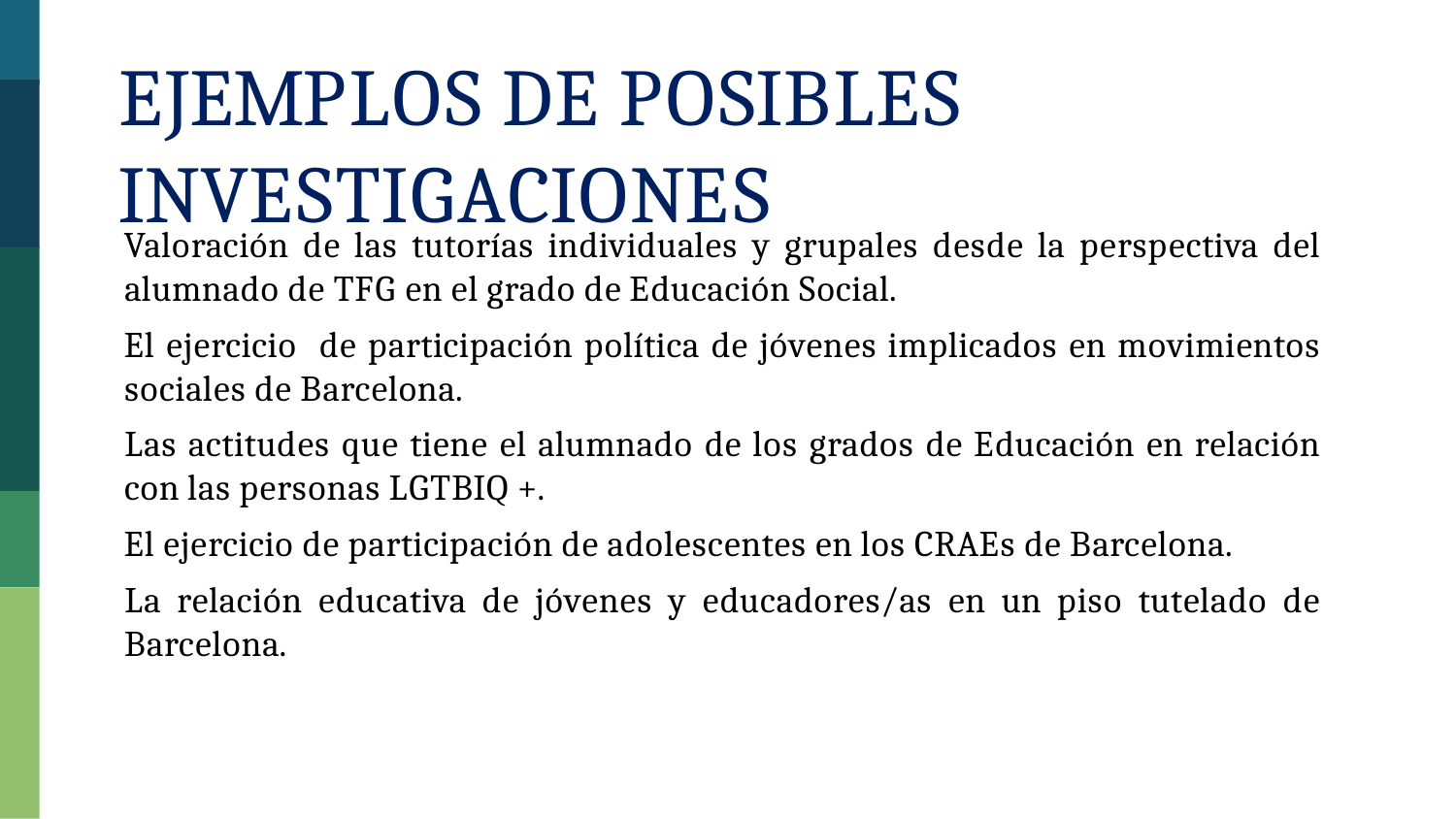

Ejemplos de posibles investigaciones

Valoración de las tutorías individuales y grupales desde la perspectiva del alumnado de TFG en el grado de Educación Social.
El ejercicio  de participación política de jóvenes implicados en movimientos sociales de Barcelona.
Las actitudes que tiene el alumnado de los grados de Educación en relación con las personas LGTBIQ +.
El ejercicio de participación de adolescentes en los CRAEs de Barcelona.
La relación educativa de jóvenes y educadores/as en un piso tutelado de Barcelona.